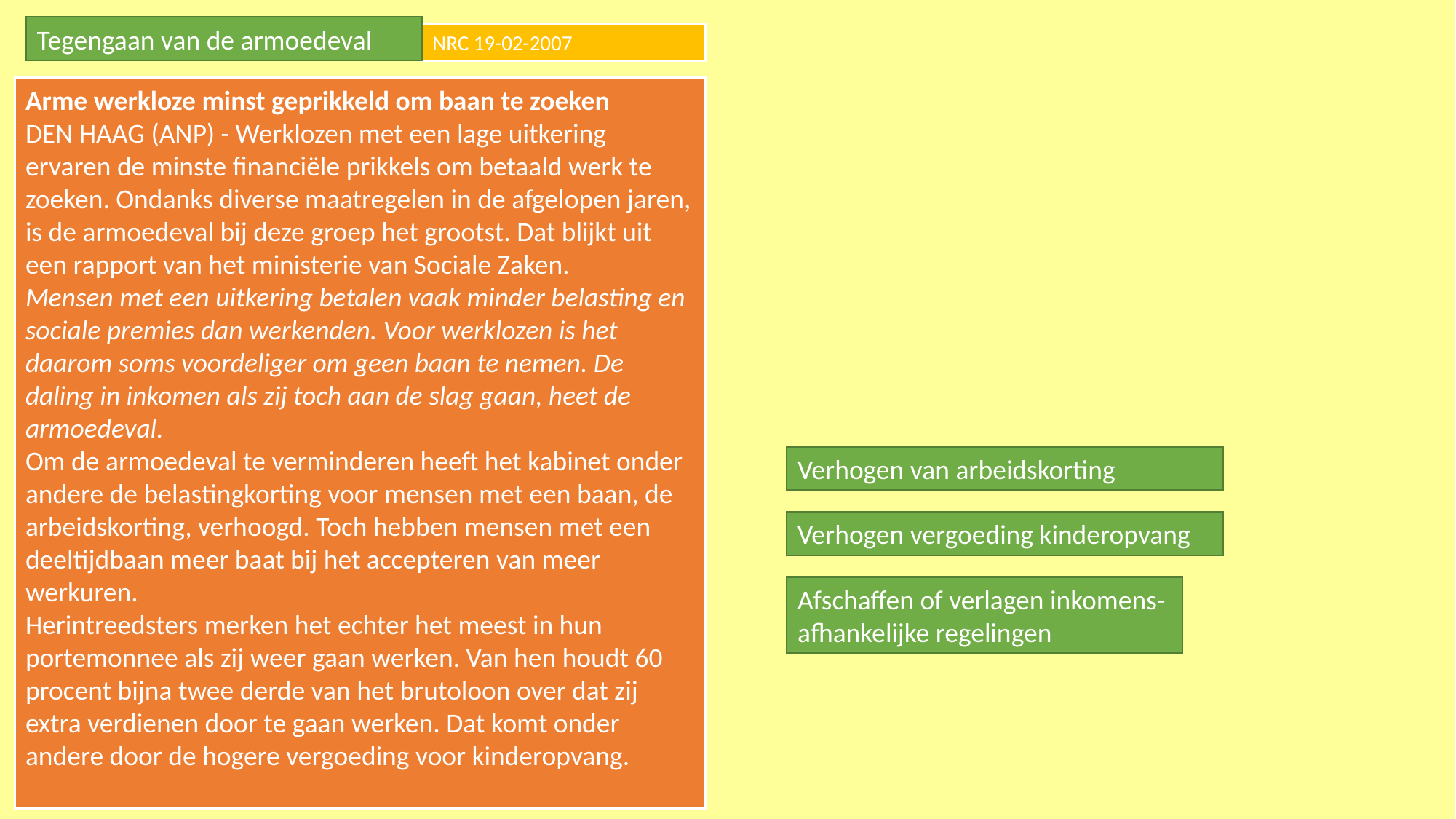

Tegengaan van de armoedeval
NRC 19-02-2007
Arme werkloze minst geprikkeld om baan te zoeken
DEN HAAG (ANP) - Werklozen met een lage uitkering ervaren de minste financiële prikkels om betaald werk te zoeken. Ondanks diverse maatregelen in de afgelopen jaren, is de armoedeval bij deze groep het grootst. Dat blijkt uit een rapport van het ministerie van Sociale Zaken.
Mensen met een uitkering betalen vaak minder belasting en sociale premies dan werkenden. Voor werklozen is het daarom soms voordeliger om geen baan te nemen. De daling in inkomen als zij toch aan de slag gaan, heet de armoedeval.
Om de armoedeval te verminderen heeft het kabinet onder andere de belastingkorting voor mensen met een baan, de arbeidskorting, verhoogd. Toch hebben mensen met een deeltijdbaan meer baat bij het accepteren van meer werkuren.
Herintreedsters merken het echter het meest in hun portemonnee als zij weer gaan werken. Van hen houdt 60 procent bijna twee derde van het brutoloon over dat zij extra verdienen door te gaan werken. Dat komt onder andere door de hogere vergoeding voor kinderopvang.

Verhogen van arbeidskorting
Verhogen vergoeding kinderopvang
Afschaffen of verlagen inkomens-afhankelijke regelingen